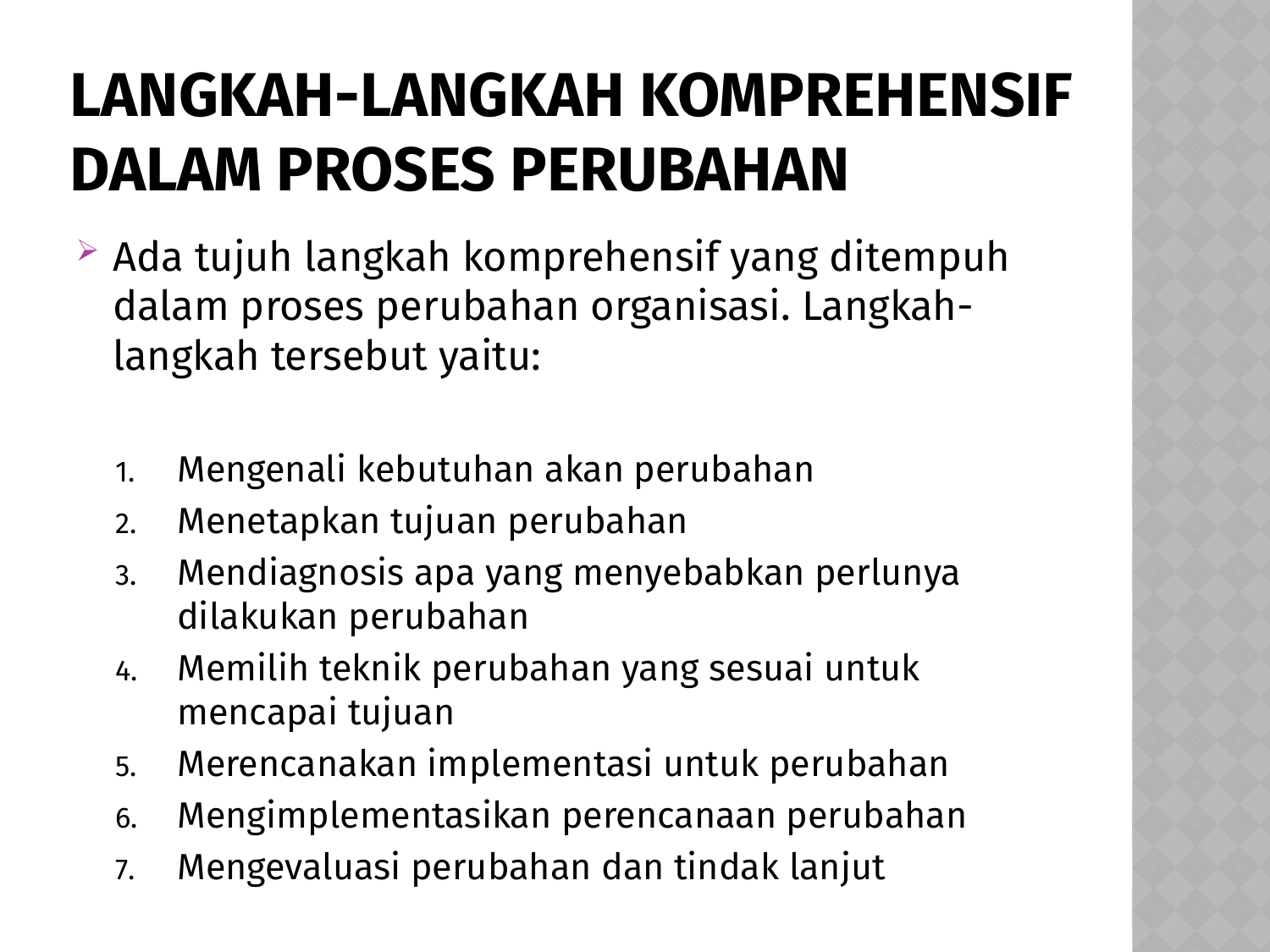

# Langkah-langkah komprehensif dalam proses perubahan
Ada tujuh langkah komprehensif yang ditempuh dalam proses perubahan organisasi. Langkah-langkah tersebut yaitu:

Mengenali kebutuhan akan perubahan
Menetapkan tujuan perubahan
Mendiagnosis apa yang menyebabkan perlunya dilakukan perubahan
Memilih teknik perubahan yang sesuai untuk mencapai tujuan
Merencanakan implementasi untuk perubahan
Mengimplementasikan perencanaan perubahan
Mengevaluasi perubahan dan tindak lanjut